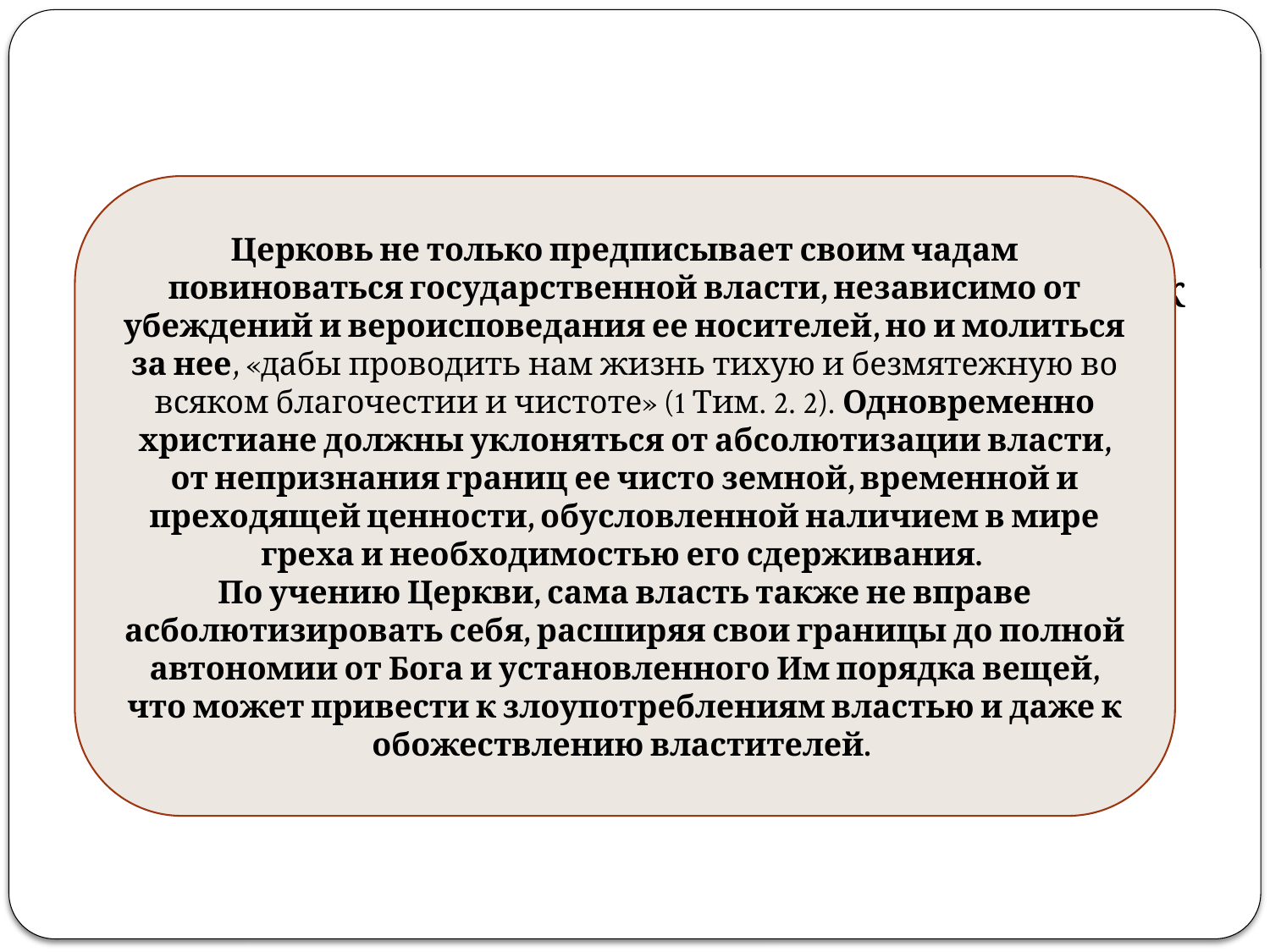

Церковь не только предписывает своим чадам повиноваться государственной власти, независимо от убеждений и вероисповедания ее носителей, но и молиться за нее, «дабы проводить нам жизнь тихую и безмятежную во всяком благочестии и чистоте» (1 Тим. 2. 2). Одновременно христиане должны уклоняться от абсолютизации власти, от непризнания границ ее чисто земной, временной и преходящей ценности, обусловленной наличием в мире греха и необходимостью его сдерживания.
По учению Церкви, сама власть также не вправе асболютизировать себя, расширяя свои границы до полной автономии от Бога и установленного Им порядка вещей, что может привести к злоупотреблениям властью и даже к обожествлению властителей.
Ценность «социальная солидарность» — свобода личная и националь­ная, доверие к людям, институтам государства и гражданского общества, справедливость, милосердие, честь, достоинство.